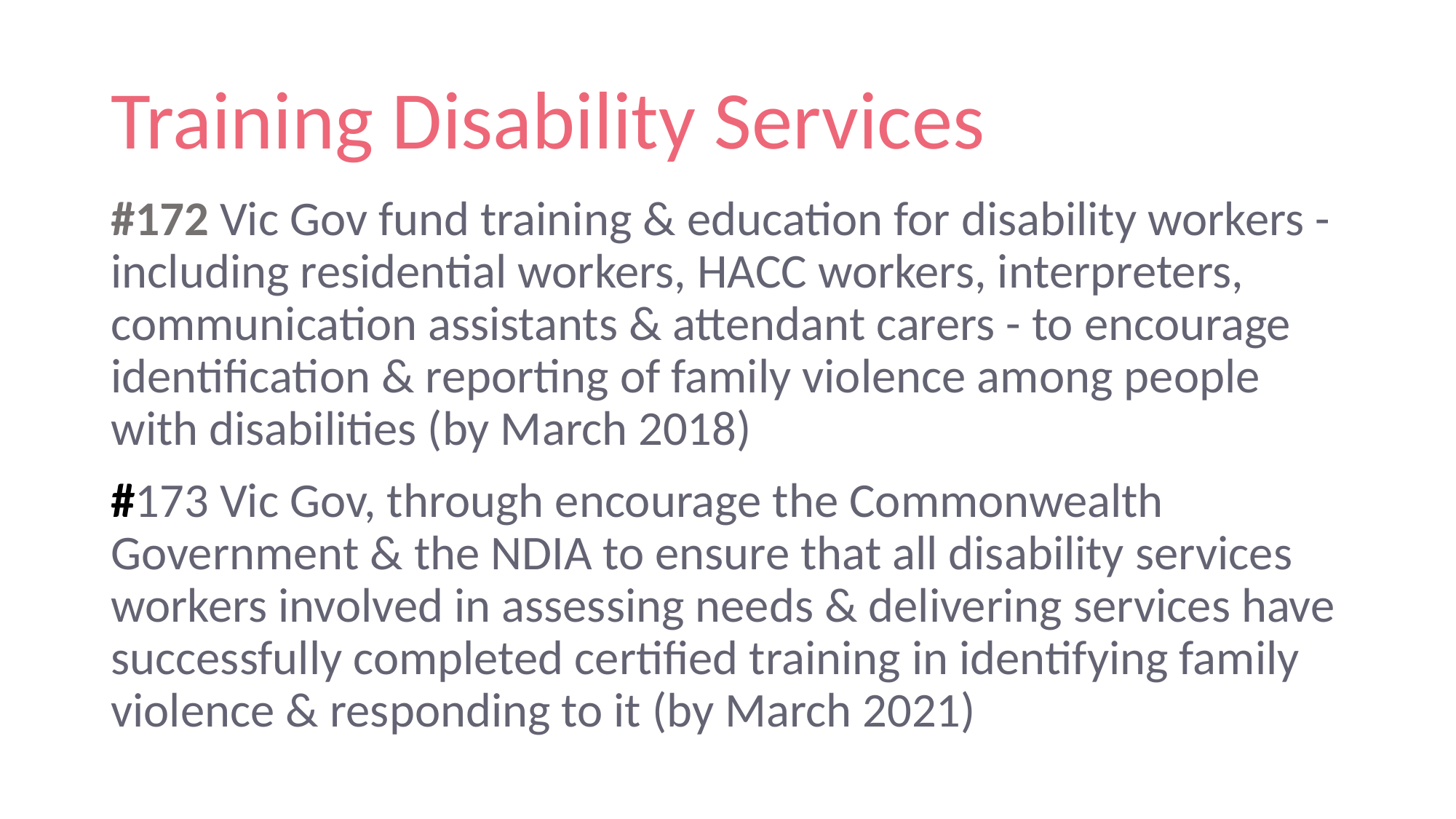

# Training Disability Services
#172 Vic Gov fund training & education for disability workers - including residential workers, HACC workers, interpreters, communication assistants & attendant carers - to encourage identification & reporting of family violence among people with disabilities (by March 2018)
#173 Vic Gov, through encourage the Commonwealth Government & the NDIA to ensure that all disability services workers involved in assessing needs & delivering services have successfully completed certified training in identifying family violence & responding to it (by March 2021)